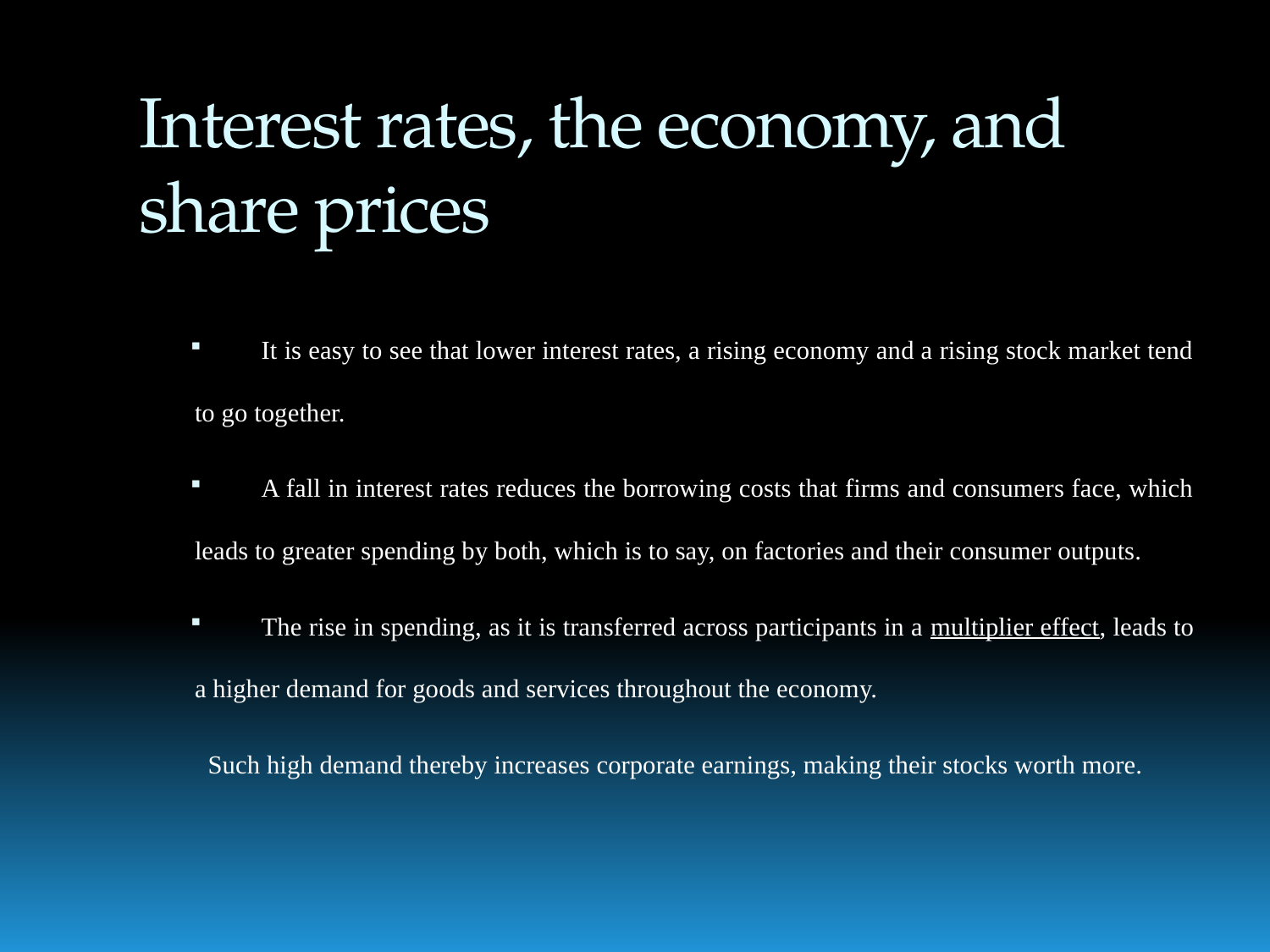

# Interest rates, the economy, and share prices
It is easy to see that lower interest rates, a rising economy and a rising stock market tend to go together.
A fall in interest rates reduces the borrowing costs that firms and consumers face, which leads to greater spending by both, which is to say, on factories and their consumer outputs.
The rise in spending, as it is transferred across participants in a multiplier effect, leads to a higher demand for goods and services throughout the economy.
  Such high demand thereby increases corporate earnings, making their stocks worth more.